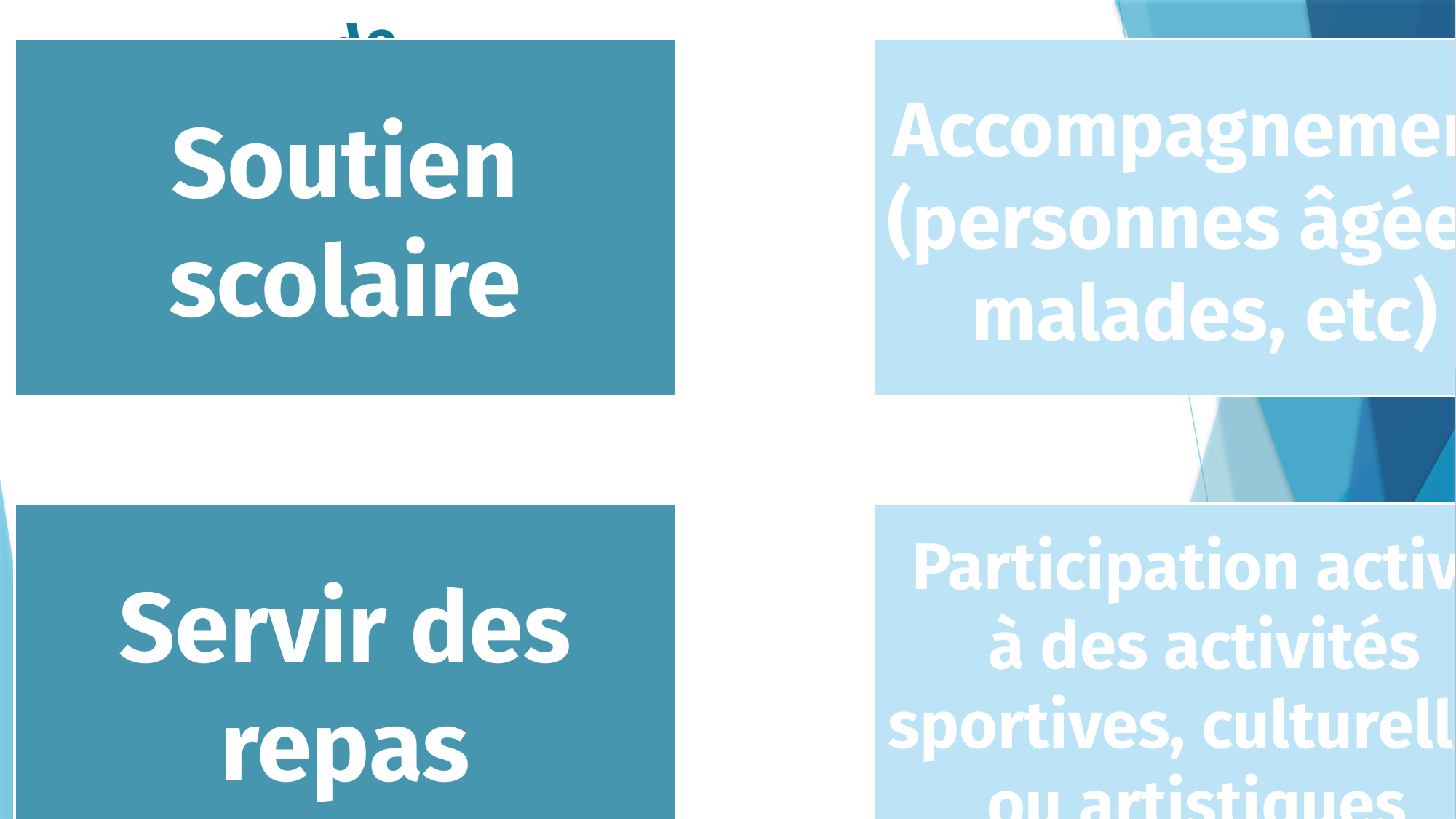

# Exemples de tâches d’un bénévole
Soutien scolaire
Servir des repas